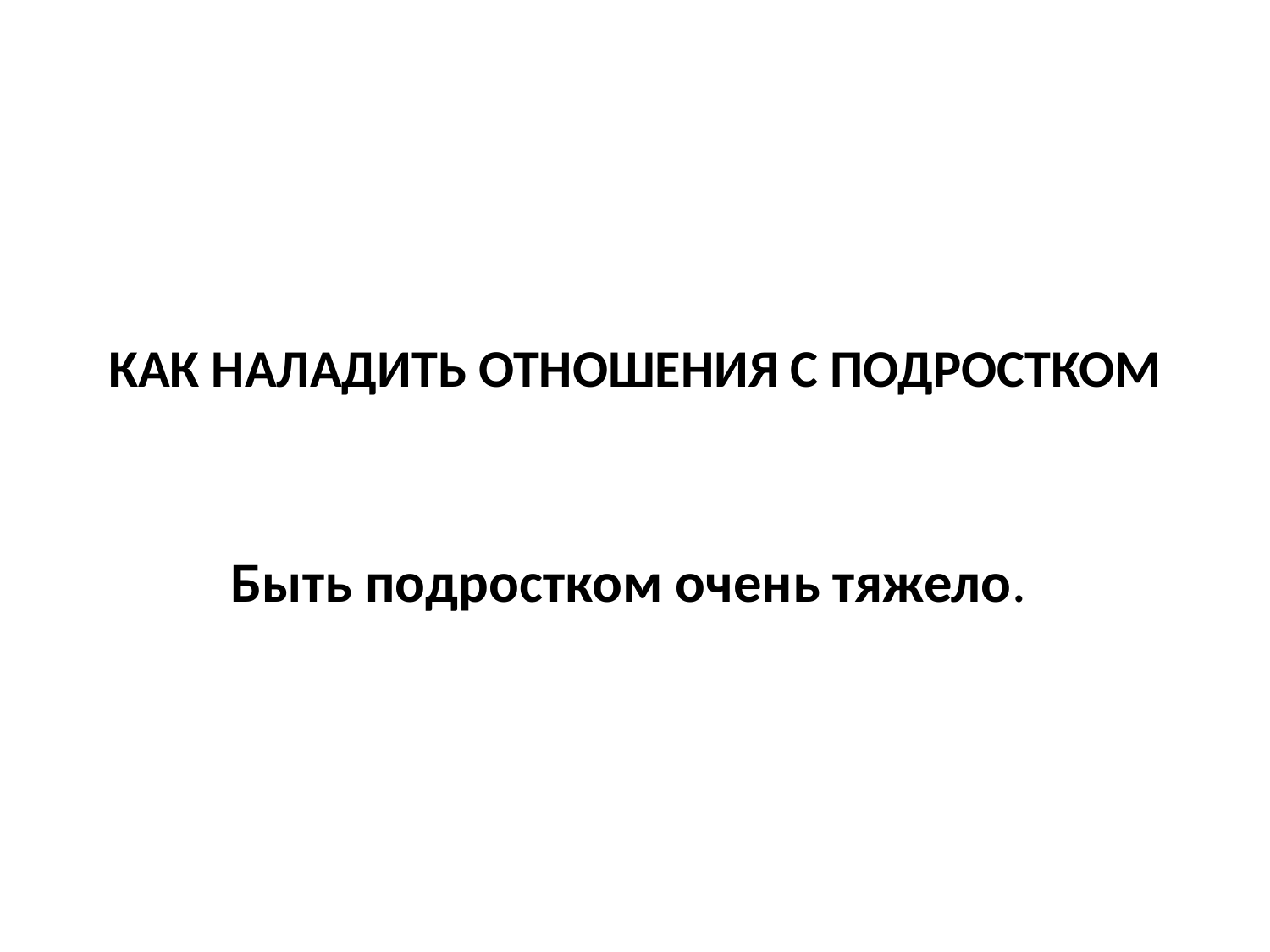

# КАК НАЛАДИТЬ ОТНОШЕНИЯ С ПОДРОСТКОМ
Быть подростком очень тяжело.